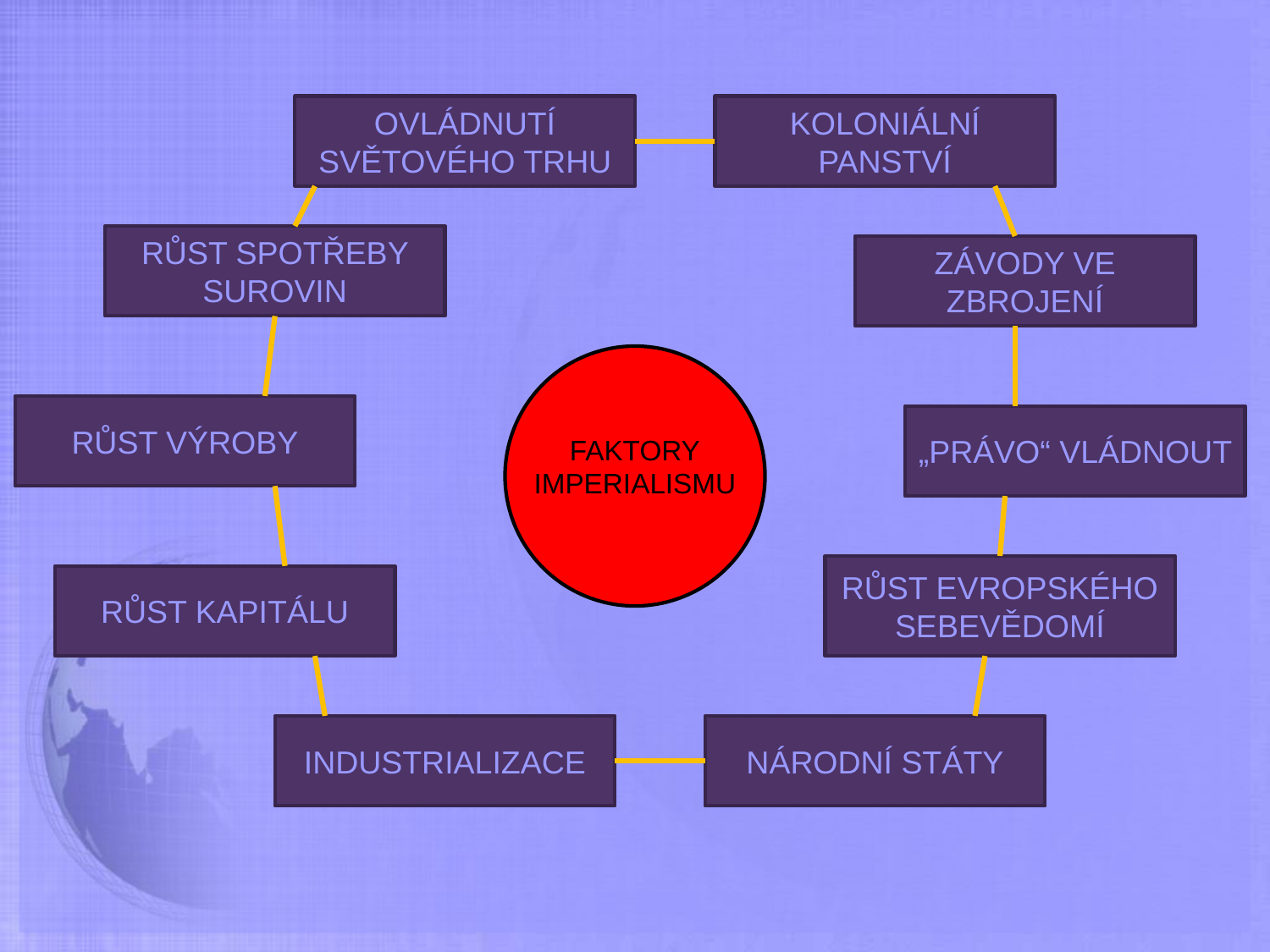

OVLÁDNUTÍ SVĚTOVÉHO TRHU
KOLONIÁLNÍ PANSTVÍ
RŮST SPOTŘEBY SUROVIN
ZÁVODY VE ZBROJENÍ

RŮST VÝROBY
„PRÁVO“ VLÁDNOUT
FAKTORY
IMPERIALISMU
RŮST EVROPSKÉHO SEBEVĚDOMÍ
RŮST KAPITÁLU
INDUSTRIALIZACE
NÁRODNÍ STÁTY